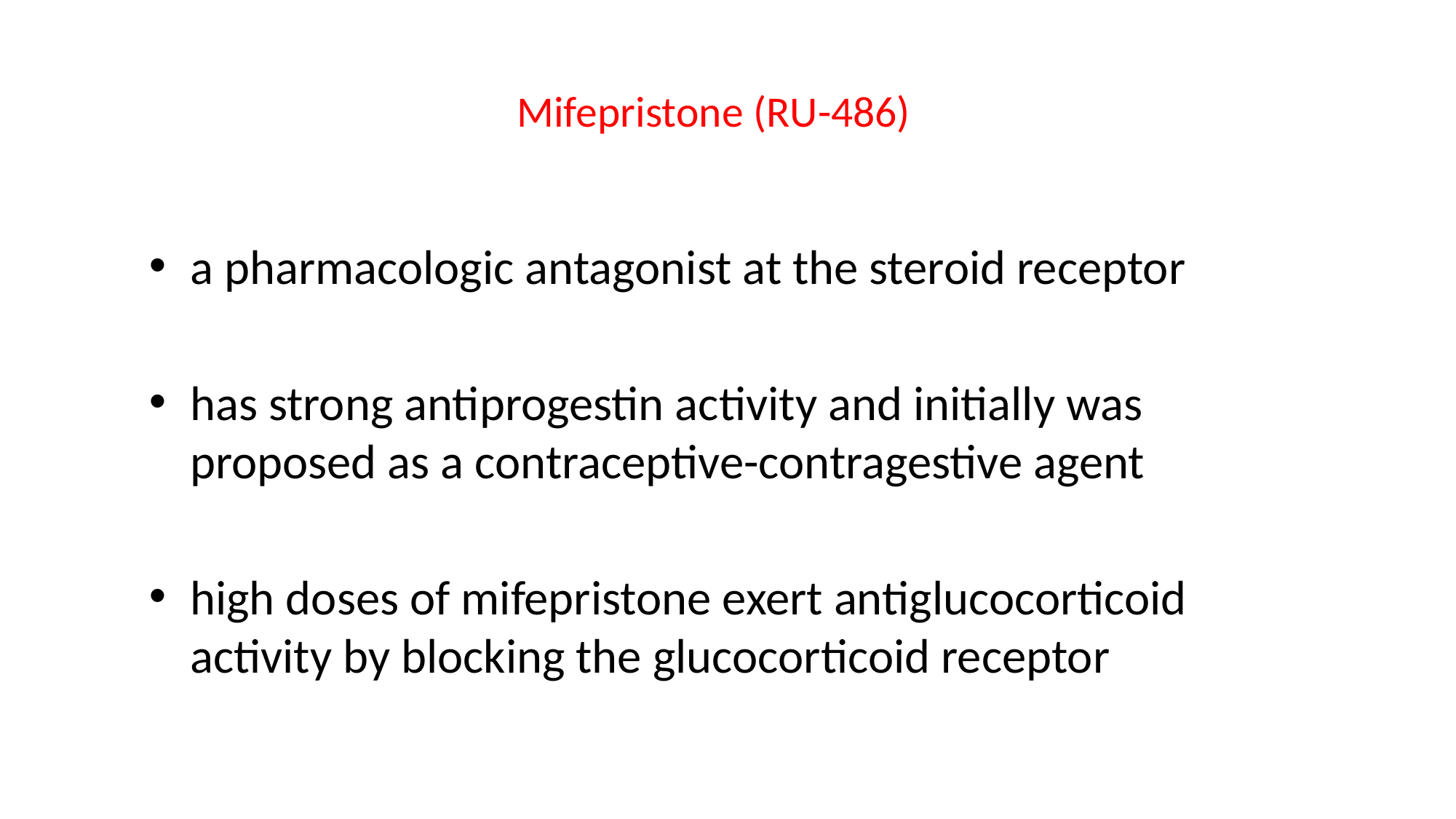

# Mifepristone (RU-486)
a pharmacologic antagonist at the steroid receptor

has strong antiprogestin activity and initially was proposed as a contraceptive-contragestive agent

high doses of mifepristone exert antiglucocorticoid activity by blocking the glucocorticoid receptor